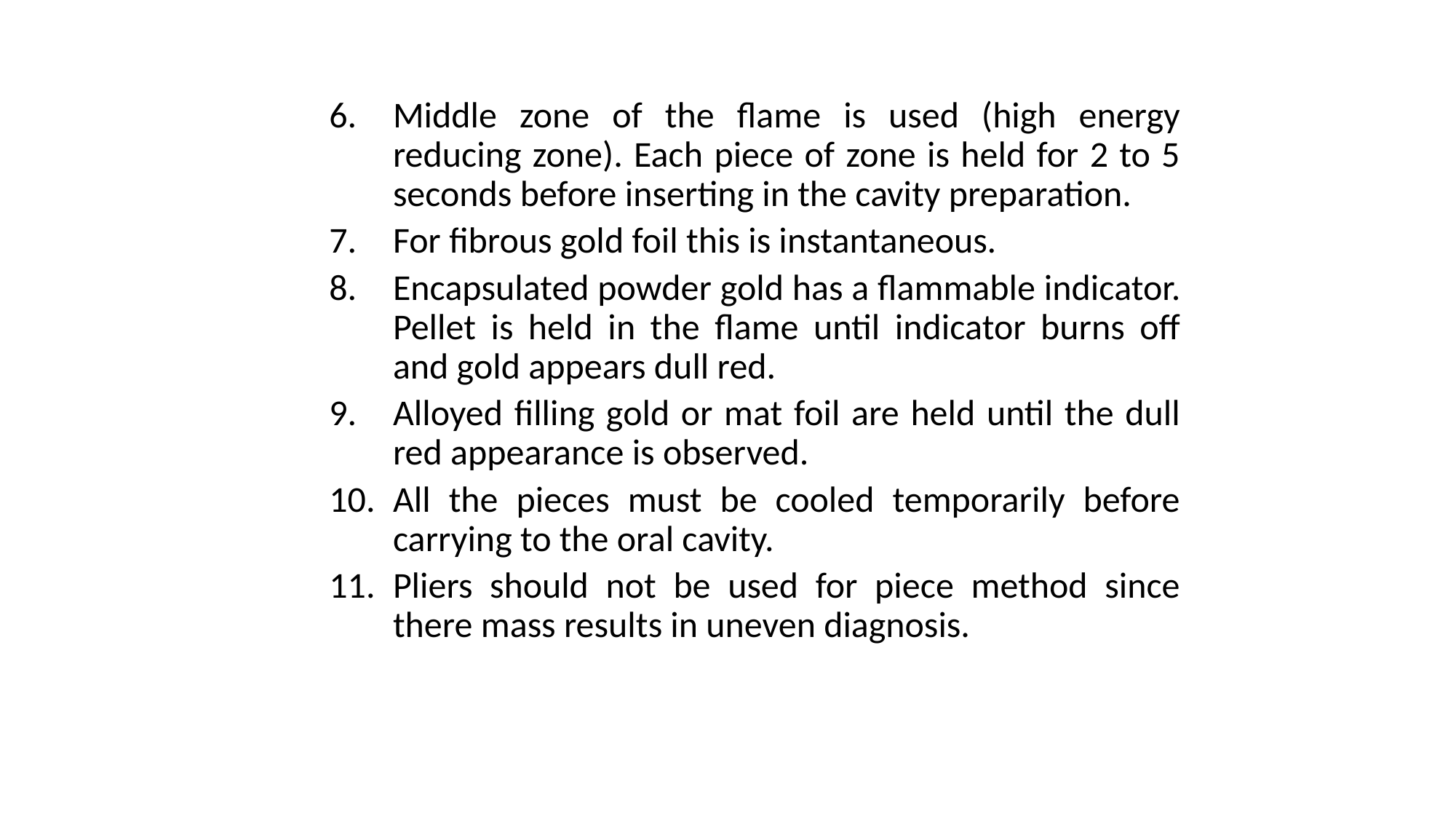

Middle zone of the flame is used (high energy reducing zone). Each piece of zone is held for 2 to 5 seconds before inserting in the cavity preparation.
For fibrous gold foil this is instantaneous.
Encapsulated powder gold has a flammable indicator. Pellet is held in the flame until indicator burns off and gold appears dull red.
Alloyed filling gold or mat foil are held until the dull red appearance is observed.
All the pieces must be cooled temporarily before carrying to the oral cavity.
Pliers should not be used for piece method since there mass results in uneven diagnosis.